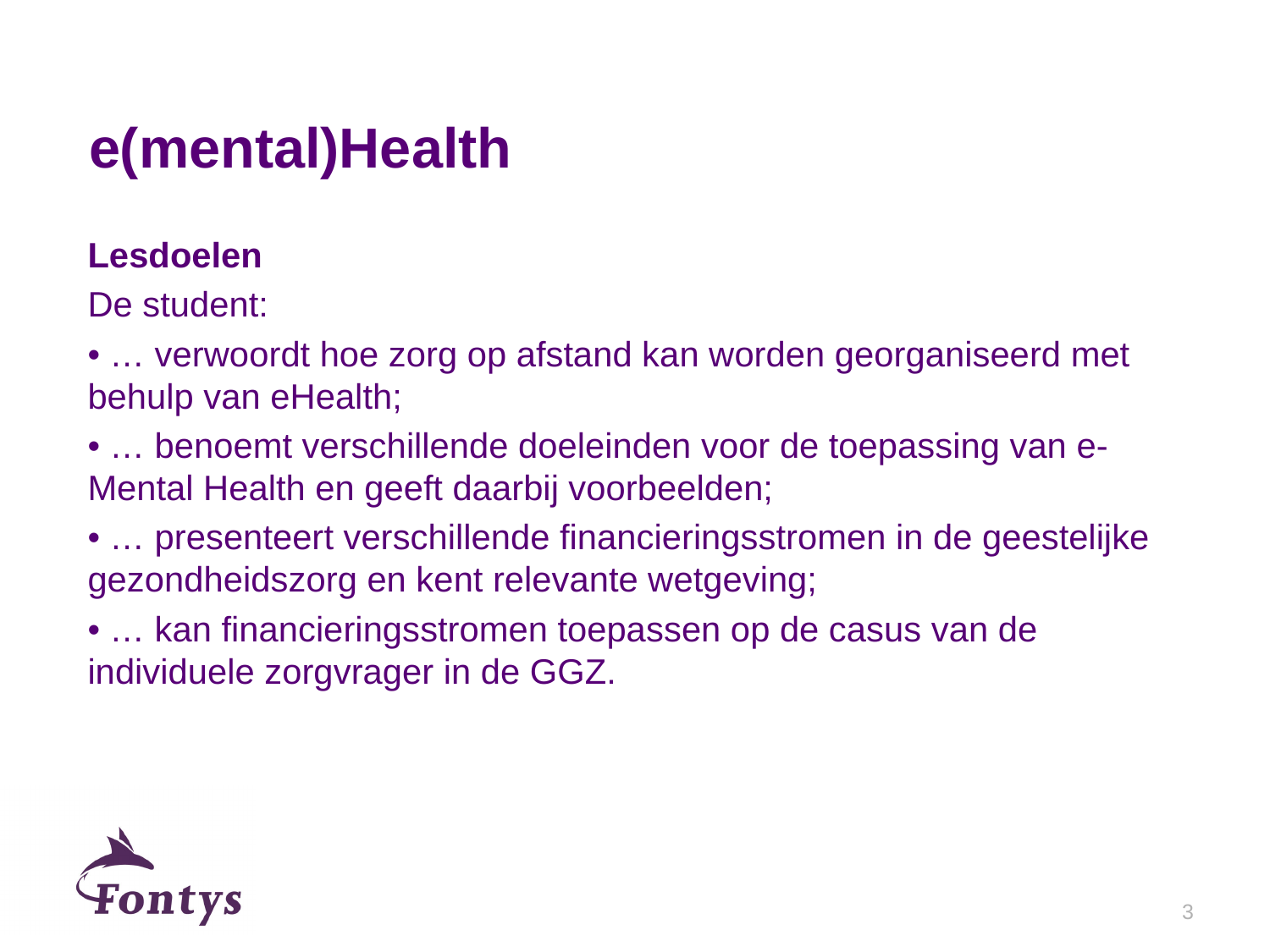

# e(mental)Health
Lesdoelen
De student:
• … verwoordt hoe zorg op afstand kan worden georganiseerd met behulp van eHealth;
• … benoemt verschillende doeleinden voor de toepassing van e-Mental Health en geeft daarbij voorbeelden;
• … presenteert verschillende financieringsstromen in de geestelijke gezondheidszorg en kent relevante wetgeving;
• … kan financieringsstromen toepassen op de casus van de individuele zorgvrager in de GGZ.
3